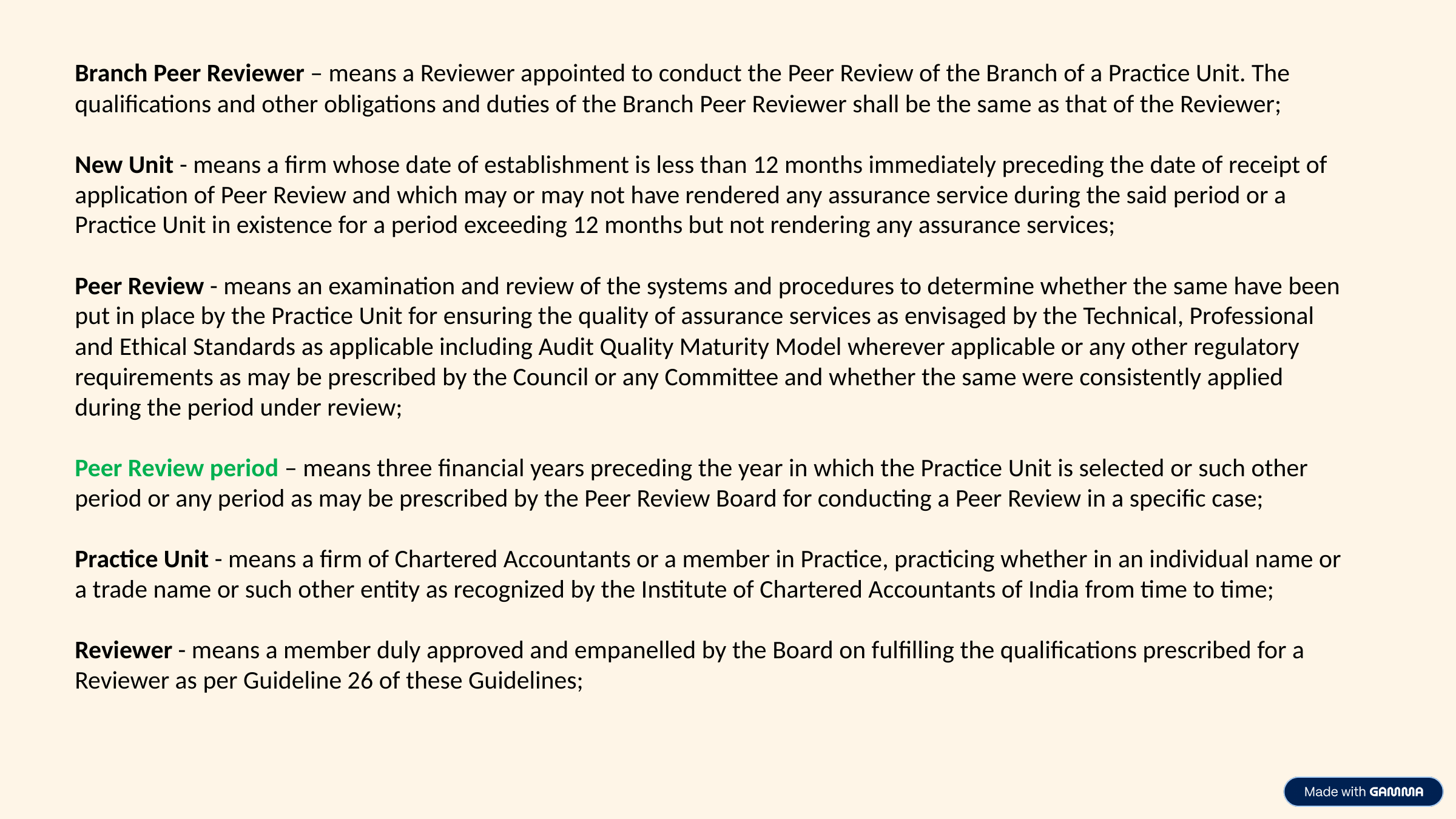

Branch Peer Reviewer – means a Reviewer appointed to conduct the Peer Review of the Branch of a Practice Unit. The qualifications and other obligations and duties of the Branch Peer Reviewer shall be the same as that of the Reviewer;

New Unit - means a firm whose date of establishment is less than 12 months immediately preceding the date of receipt of application of Peer Review and which may or may not have rendered any assurance service during the said period or a Practice Unit in existence for a period exceeding 12 months but not rendering any assurance services;

Peer Review - means an examination and review of the systems and procedures to determine whether the same have been put in place by the Practice Unit for ensuring the quality of assurance services as envisaged by the Technical, Professional and Ethical Standards as applicable including Audit Quality Maturity Model wherever applicable or any other regulatory requirements as may be prescribed by the Council or any Committee and whether the same were consistently applied during the period under review;

Peer Review period – means three financial years preceding the year in which the Practice Unit is selected or such other period or any period as may be prescribed by the Peer Review Board for conducting a Peer Review in a specific case;

Practice Unit - means a firm of Chartered Accountants or a member in Practice, practicing whether in an individual name or a trade name or such other entity as recognized by the Institute of Chartered Accountants of India from time to time;

Reviewer - means a member duly approved and empanelled by the Board on fulfilling the qualifications prescribed for a Reviewer as per Guideline 26 of these Guidelines;